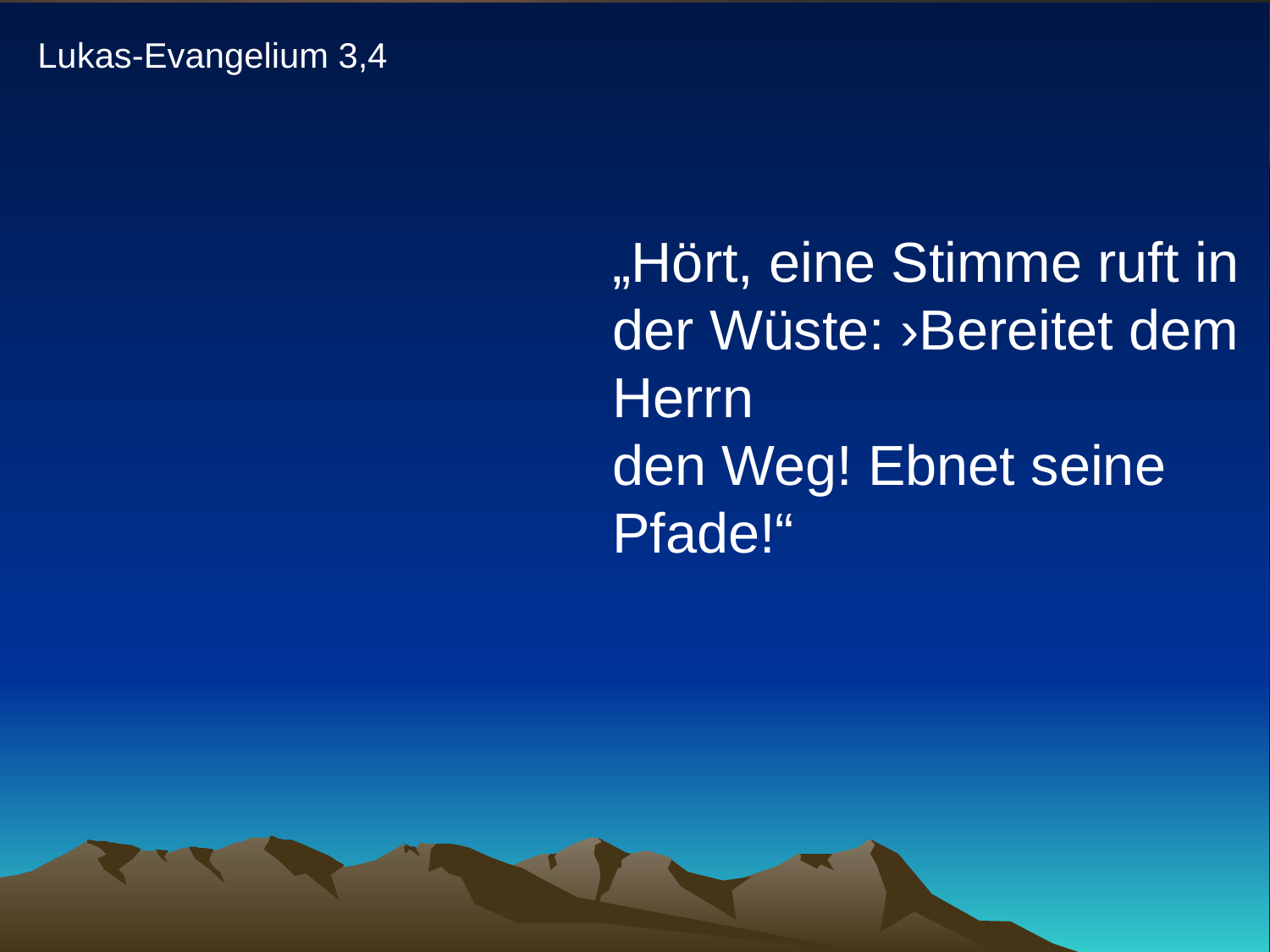

Lukas-Evangelium 3,4
# „Hört, eine Stimme ruft in der Wüste: ›Bereitet dem Herrn den Weg! Ebnet seine Pfade!“